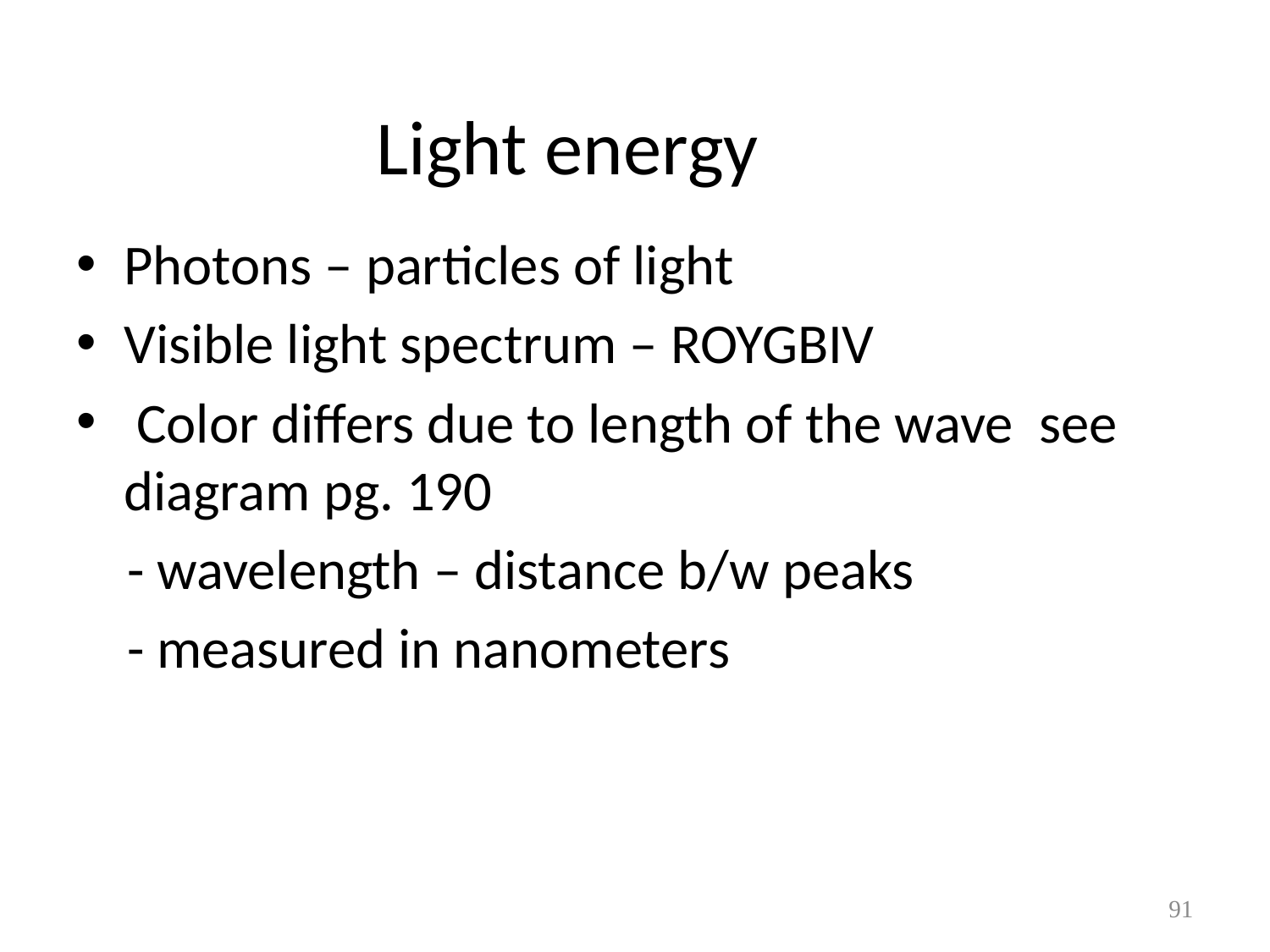

# Light energy
Photons – particles of light
Visible light spectrum – ROYGBIV
 Color differs due to length of the wave  see diagram pg. 190
    - wavelength – distance b/w peaks
    - measured in nanometers
91